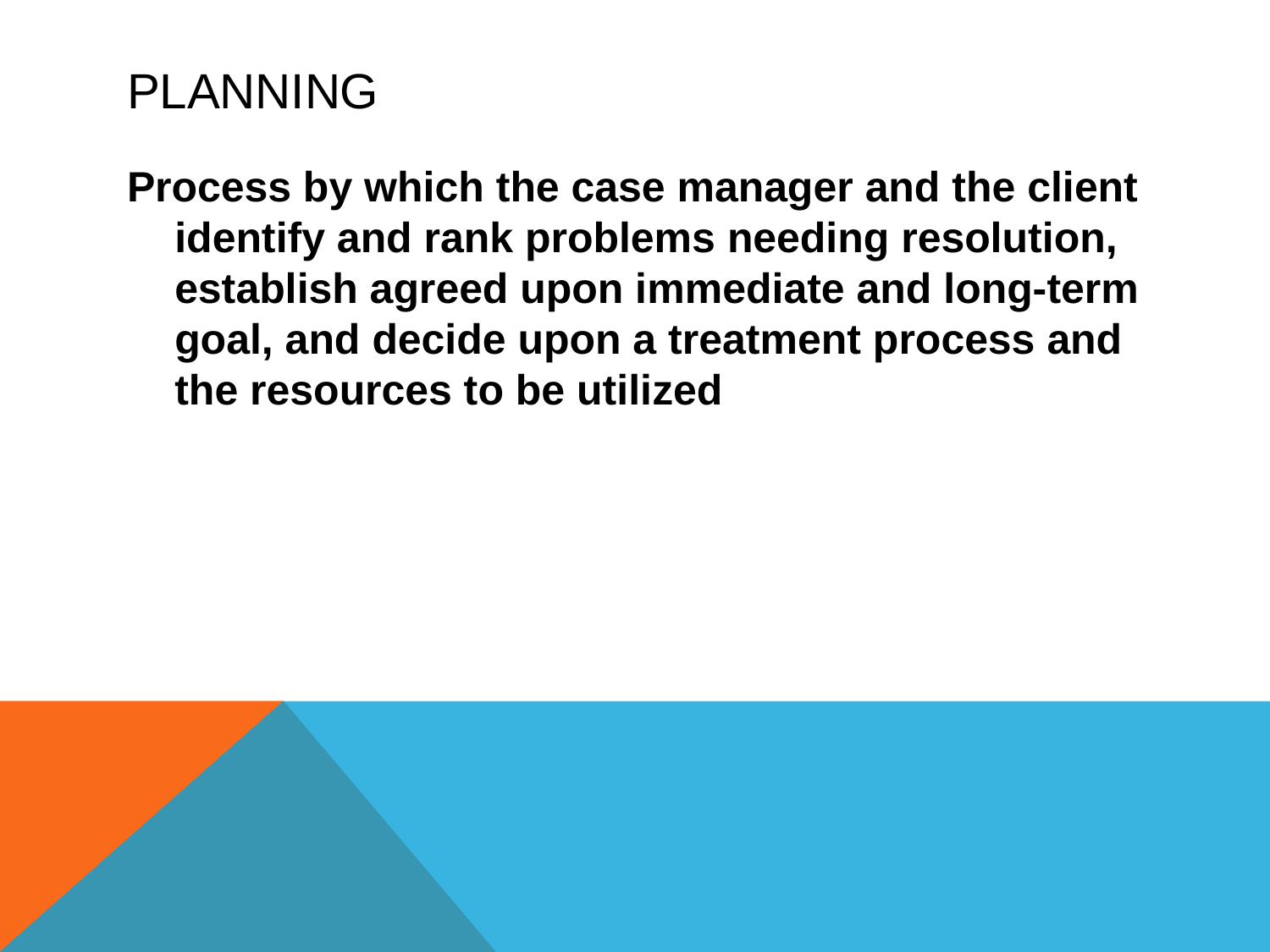

# Planning
Process by which the case manager and the client identify and rank problems needing resolution, establish agreed upon immediate and long-term goal, and decide upon a treatment process and the resources to be utilized